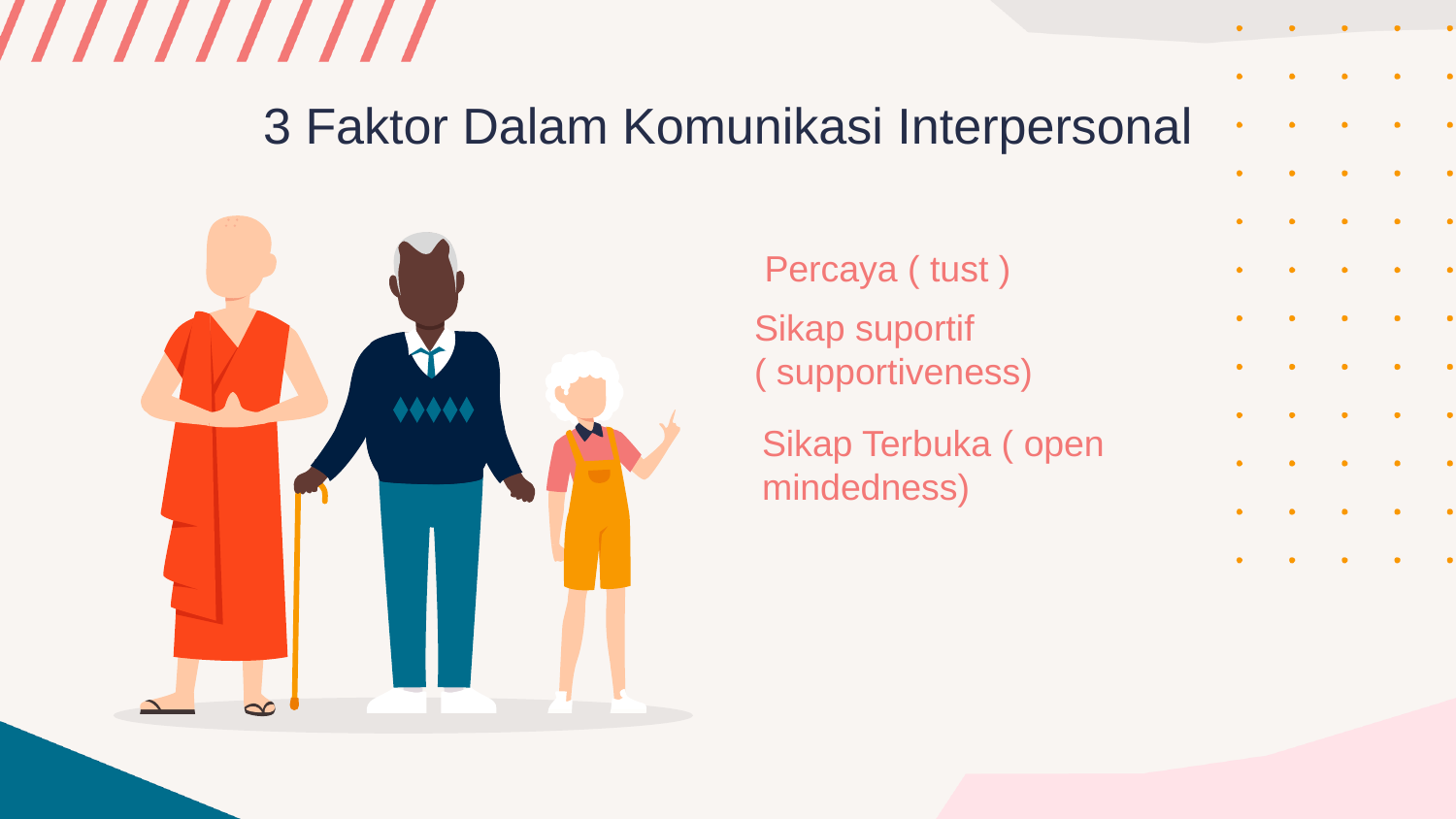

3 Faktor Dalam Komunikasi Interpersonal

# Percaya ( tust )

Sikap suportif ( supportiveness)
Sikap Terbuka ( open mindedness)